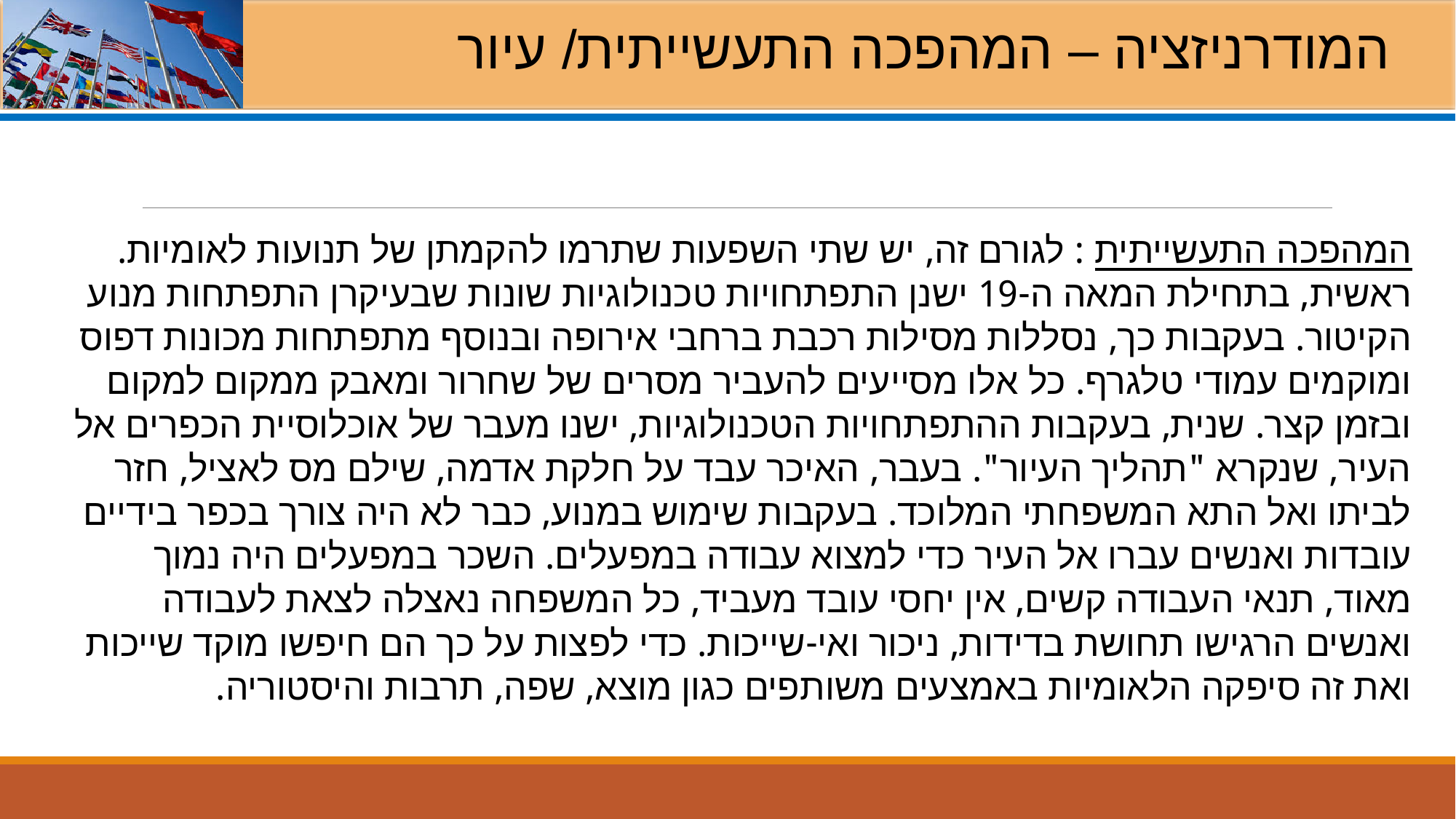

המודרניזציה – המהפכה התעשייתית/ עיור
המהפכה התעשייתית : לגורם זה, יש שתי השפעות שתרמו להקמתן של תנועות לאומיות. ראשית, בתחילת המאה ה-19 ישנן התפתחויות טכנולוגיות שונות שבעיקרן התפתחות מנוע הקיטור. בעקבות כך, נסללות מסילות רכבת ברחבי אירופה ובנוסף מתפתחות מכונות דפוס ומוקמים עמודי טלגרף. כל אלו מסייעים להעביר מסרים של שחרור ומאבק ממקום למקום ובזמן קצר. שנית, בעקבות ההתפתחויות הטכנולוגיות, ישנו מעבר של אוכלוסיית הכפרים אל העיר, שנקרא "תהליך העיור". בעבר, האיכר עבד על חלקת אדמה, שילם מס לאציל, חזר לביתו ואל התא המשפחתי המלוכד. בעקבות שימוש במנוע, כבר לא היה צורך בכפר בידיים עובדות ואנשים עברו אל העיר כדי למצוא עבודה במפעלים. השכר במפעלים היה נמוך מאוד, תנאי העבודה קשים, אין יחסי עובד מעביד, כל המשפחה נאצלה לצאת לעבודה ואנשים הרגישו תחושת בדידות, ניכור ואי-שייכות. כדי לפצות על כך הם חיפשו מוקד שייכות ואת זה סיפקה הלאומיות באמצעים משותפים כגון מוצא, שפה, תרבות והיסטוריה.